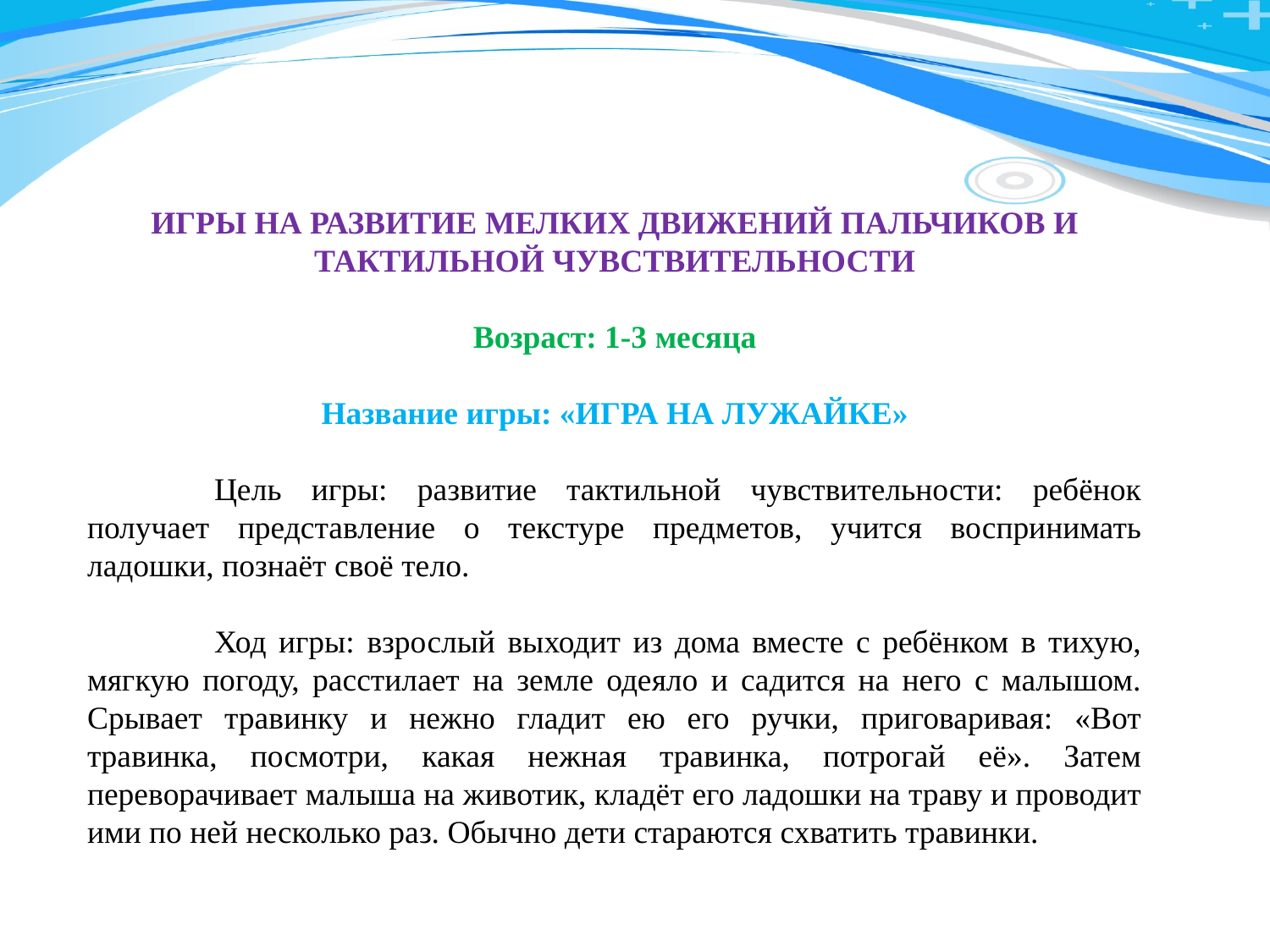

ИГРЫ НА РАЗВИТИЕ МЕЛКИХ ДВИЖЕНИЙ ПАЛЬЧИКОВ И ТАКТИЛЬНОЙ ЧУВСТВИТЕЛЬНОСТИ

Возраст: 1-3 месяца

Название игры: «ИГРА НА ЛУЖАЙКЕ»

	Цель игры: развитие тактильной чувствительности: ребёнок получает представление о текстуре предметов, учится воспринимать ладошки, познаёт своё тело.

	Ход игры: взрослый выходит из дома вместе с ребёнком в тихую, мягкую погоду, расстилает на земле одеяло и садится на него с малышом. Срывает травинку и нежно гладит ею его ручки, приговаривая: «Вот травинка, посмотри, какая нежная травинка, потрогай её». Затем переворачивает малыша на животик, кладёт его ладошки на траву и проводит ими по ней несколько раз. Обычно дети стараются схватить травинки.